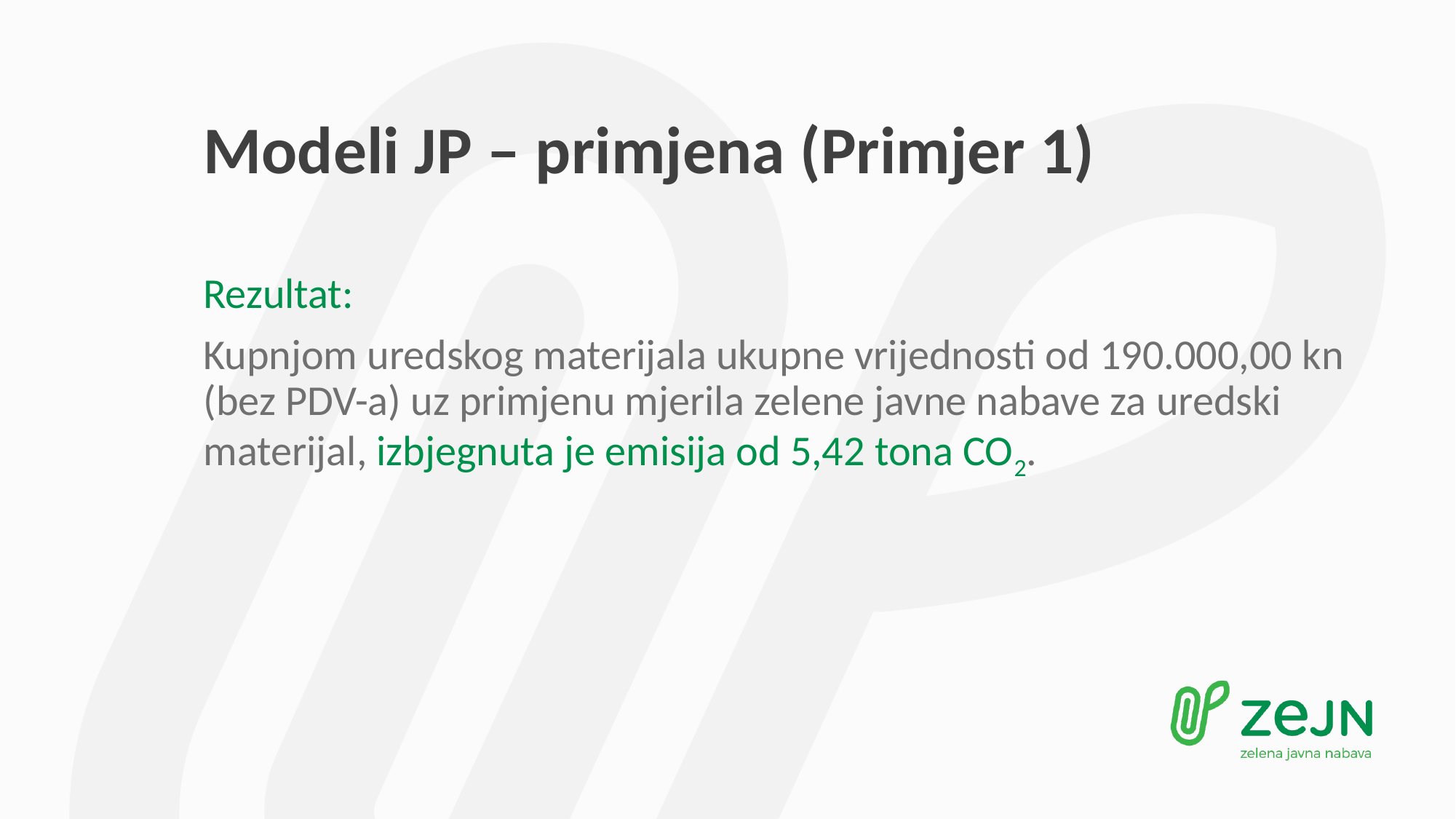

# Modeli JP – primjena (Primjer 1)
Rezultat:
Kupnjom uredskog materijala ukupne vrijednosti od 190.000,00 kn (bez PDV-a) uz primjenu mjerila zelene javne nabave za uredski materijal, izbjegnuta je emisija od 5,42 tona CO2.